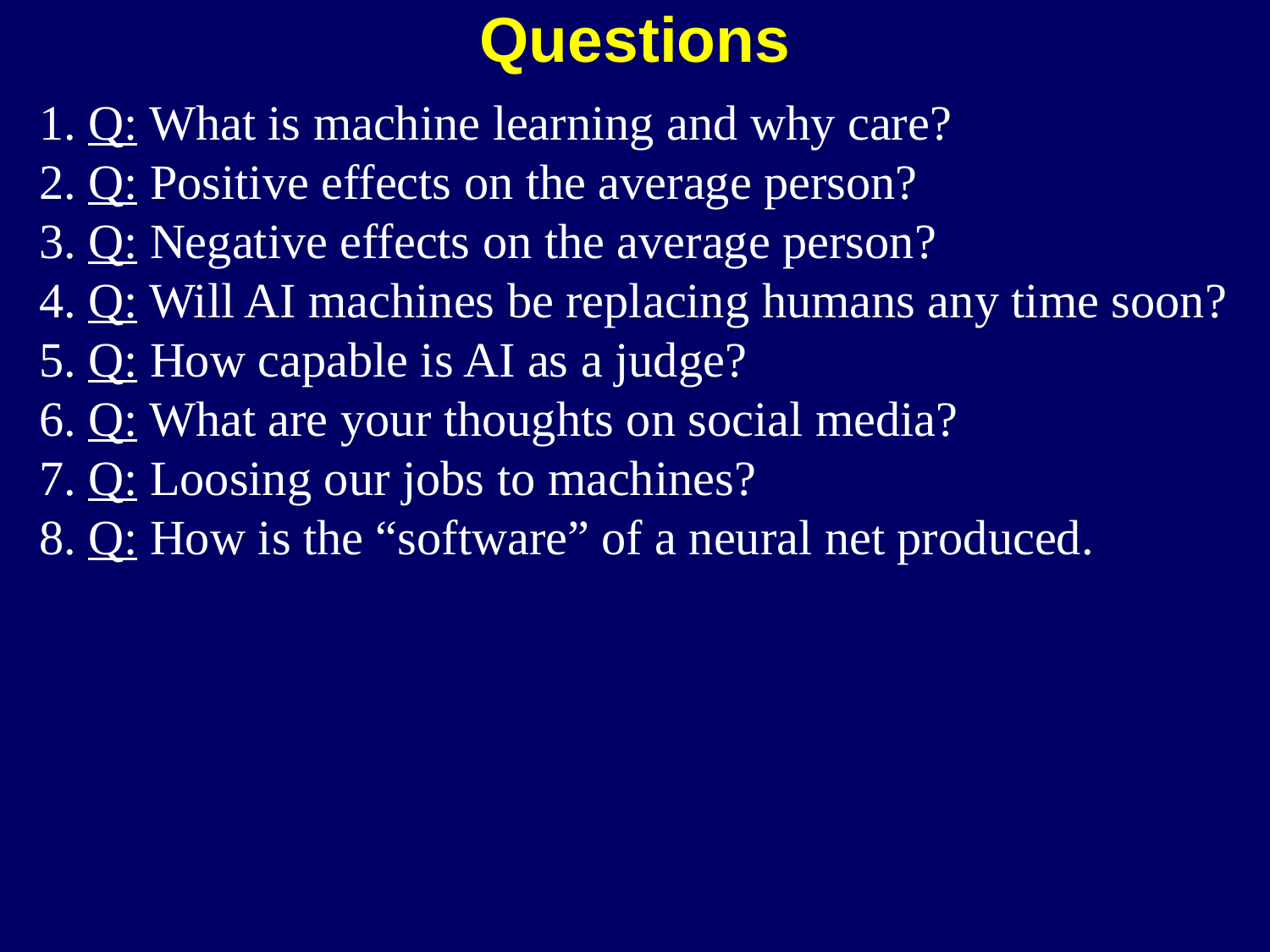

Questions
 Q: What is machine learning and why care?
 Q: Positive effects on the average person?
 Q: Negative effects on the average person?
 Q: Will AI machines be replacing humans any time soon?
 Q: How capable is AI as a judge?
 Q: What are your thoughts on social media?
 Q: Loosing our jobs to machines?
 Q: How is the “software” of a neural net produced.